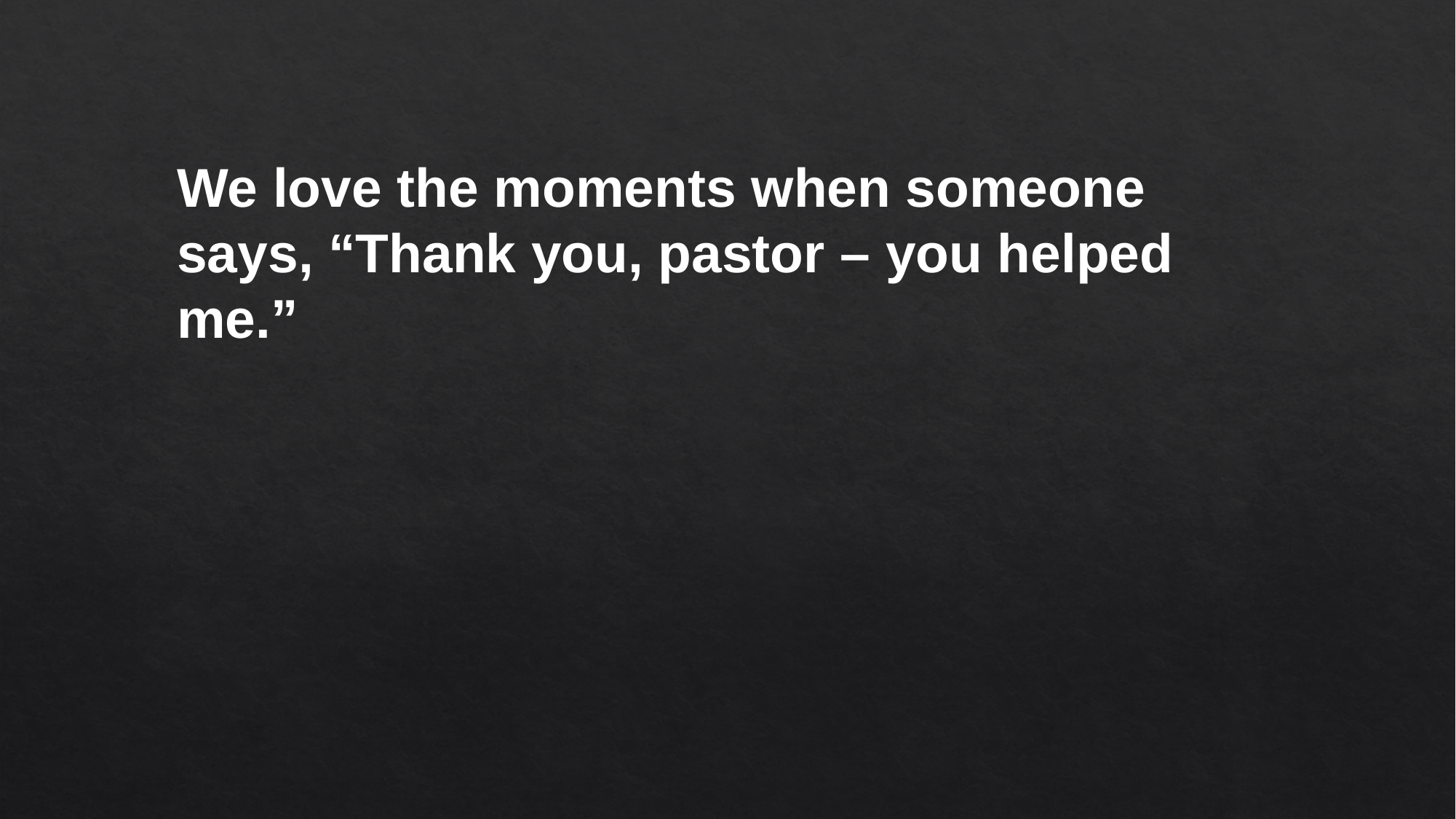

We love the moments when someone says, “Thank you, pastor – you helped me.”